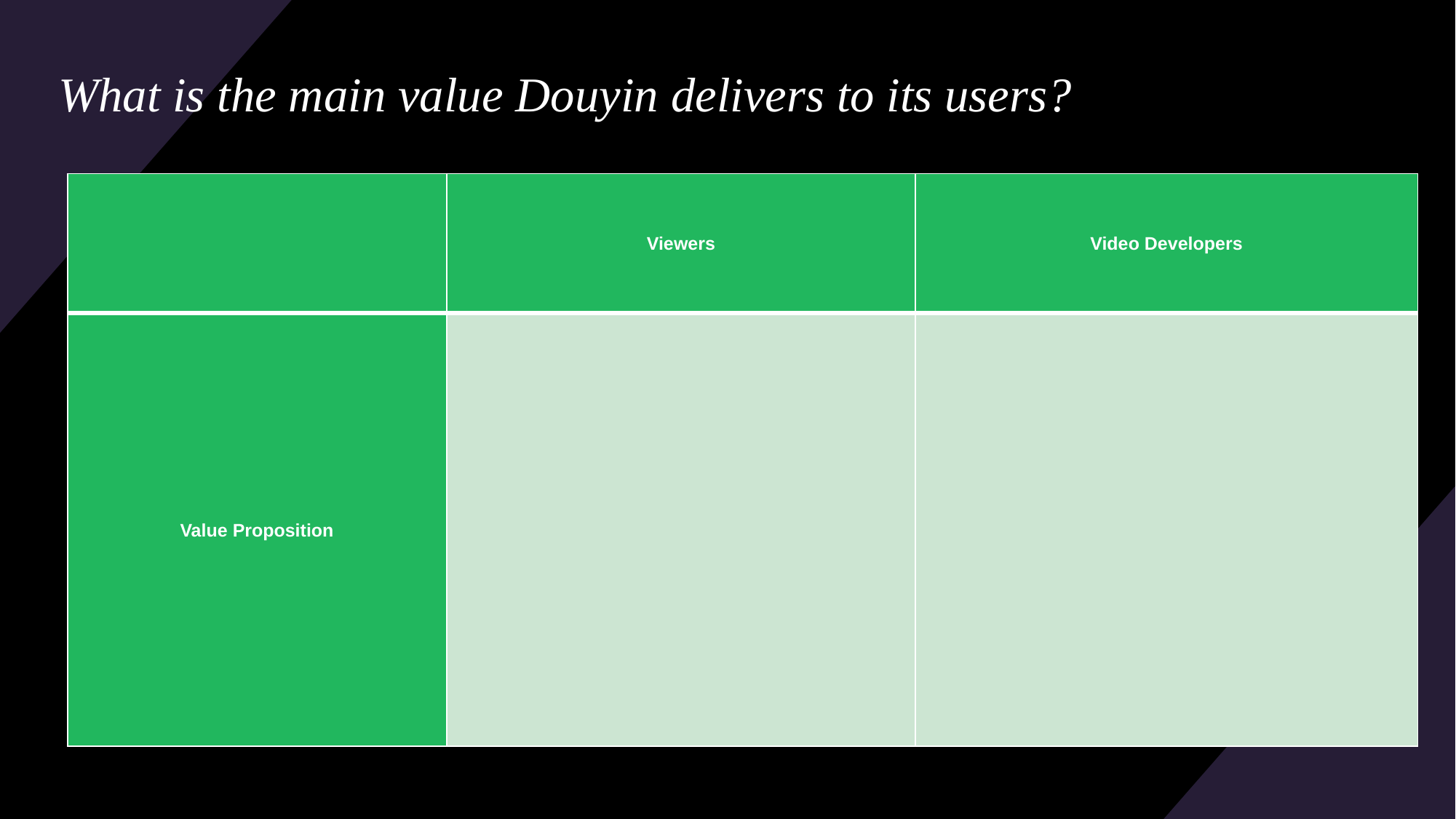

# What is the main value Douyin delivers to its users?
|  | Viewers | Video Developers |
| --- | --- | --- |
| Value Proposition |  |  |